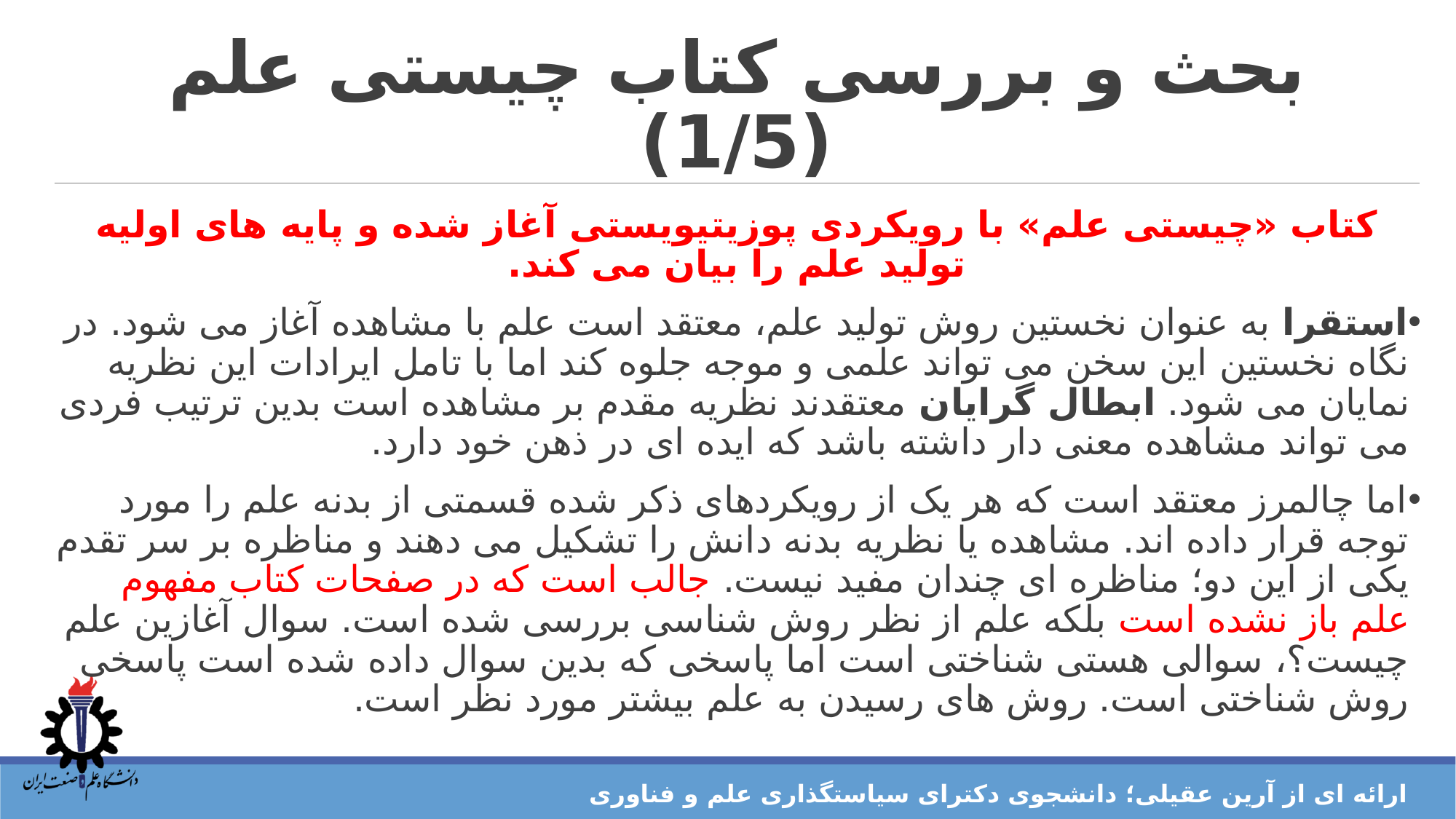

# بحث و بررسی کتاب چیستی علم (1/5)
کتاب «چیستی علم» با رویکردی پوزیتیویستی آغاز شده و پایه های اولیه تولید علم را بیان می کند.
استقرا به عنوان نخستین روش تولید علم، معتقد است علم با مشاهده آغاز می شود. در نگاه نخستین این سخن می تواند علمی و موجه جلوه کند اما با تامل ایرادات این نظریه نمایان می شود. ابطال گرایان معتقدند نظریه مقدم بر مشاهده است بدین ترتیب فردی می تواند مشاهده معنی دار داشته باشد که ایده ای در ذهن خود دارد.
اما چالمرز معتقد است که هر یک از رویکردهای ذکر شده قسمتی از بدنه علم را مورد توجه قرار داده اند. مشاهده یا نظریه بدنه دانش را تشکیل می دهند و مناظره بر سر تقدم یکی از این دو؛ مناظره ای چندان مفید نیست. جالب است که در صفحات کتاب مفهوم علم باز نشده است بلکه علم از نظر روش شناسی بررسی شده است. سوال آغازین علم چیست؟، سوالی هستی شناختی است اما پاسخی که بدین سوال داده شده است پاسخی روش شناختی است. روش های رسیدن به علم بیشتر مورد نظر است.
ارائه ای از آرین عقیلی؛ دانشجوی دکترای سیاستگذاری علم و فناوری